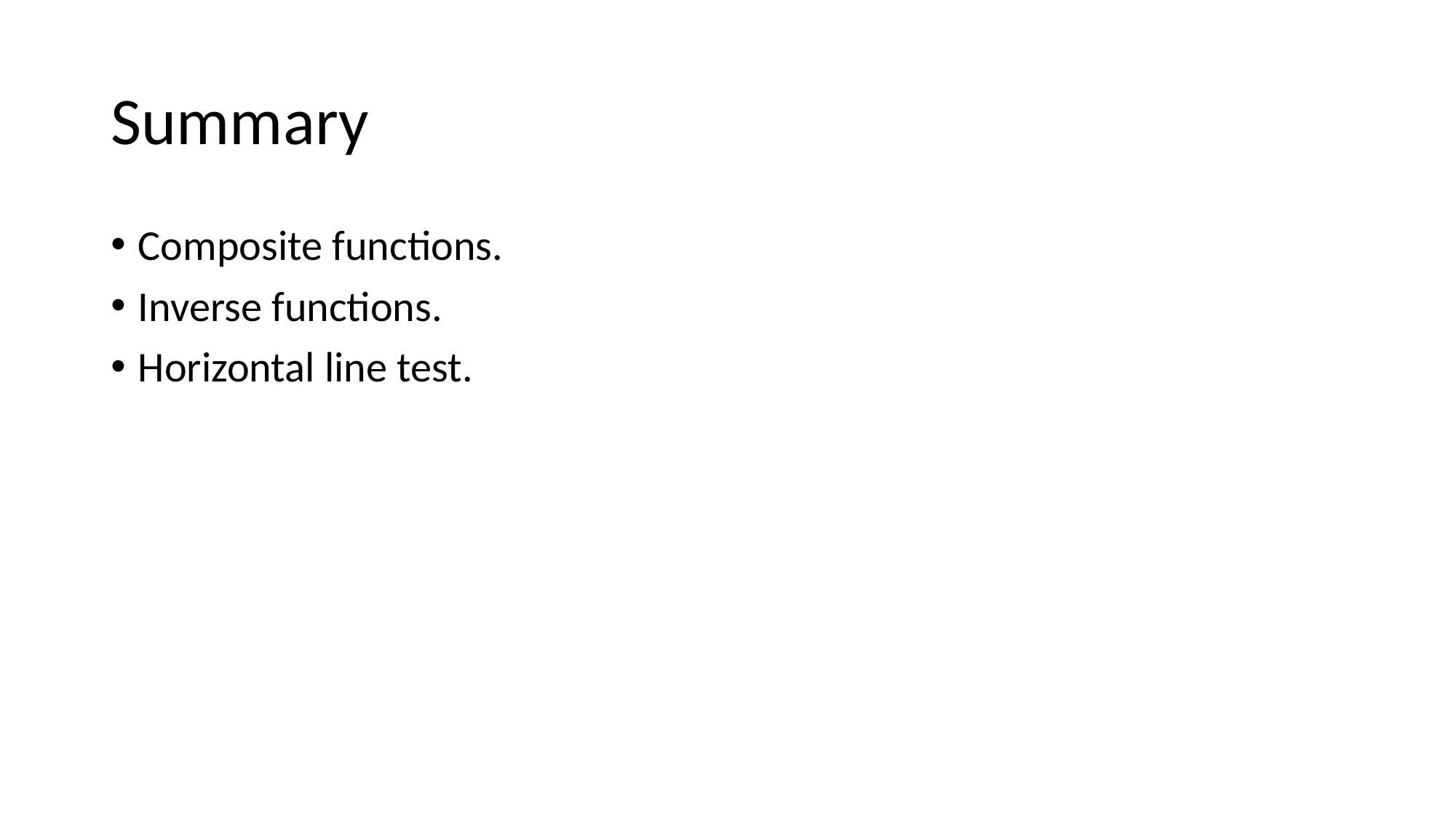

# Summary
Composite functions.
Inverse functions.
Horizontal line test.